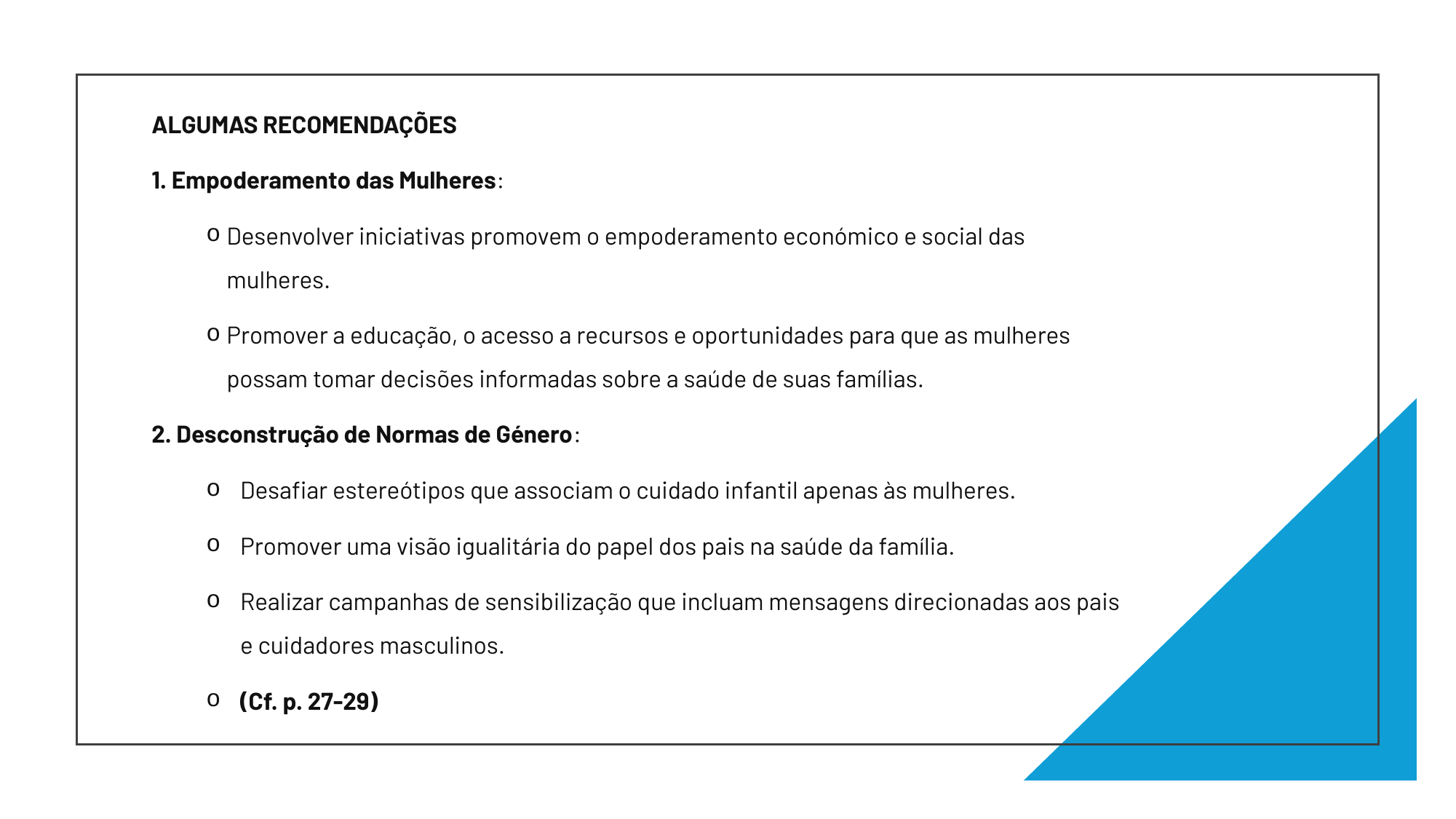

ALGUMAS RECOMENDAÇÕES
1. Empoderamento das Mulheres:
Desenvolver iniciativas promovem o empoderamento económico e social das mulheres.
Promover a educação, o acesso a recursos e oportunidades para que as mulheres possam tomar decisões informadas sobre a saúde de suas famílias.
2. Desconstrução de Normas de Género:
Desafiar estereótipos que associam o cuidado infantil apenas às mulheres.
Promover uma visão igualitária do papel dos pais na saúde da família.
Realizar campanhas de sensibilização que incluam mensagens direcionadas aos pais e cuidadores masculinos.
(Cf. p. 27-29)